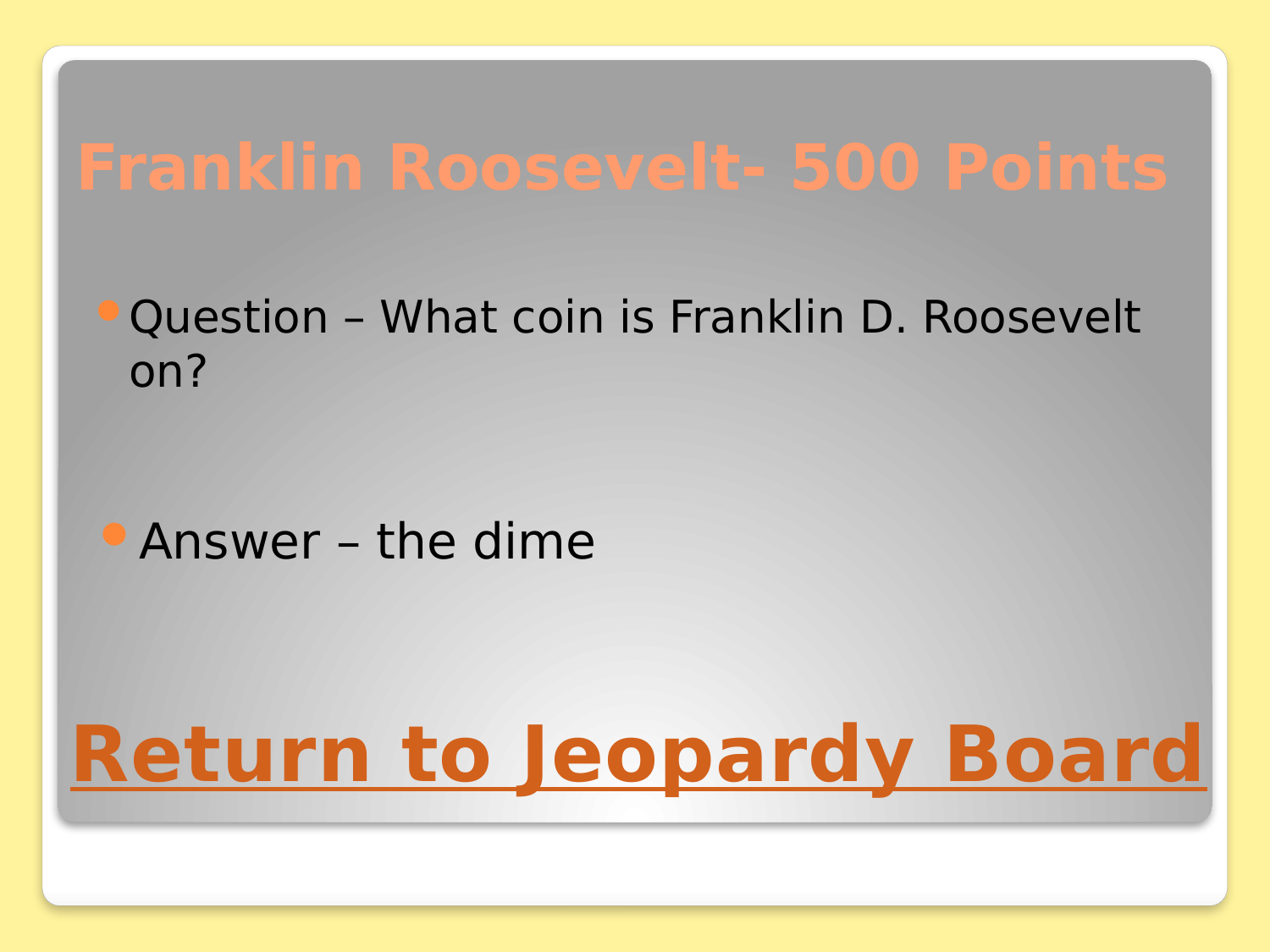

# Franklin Roosevelt- 500 Points
Question – What coin is Franklin D. Roosevelt on?
Answer – the dime
Return to Jeopardy Board